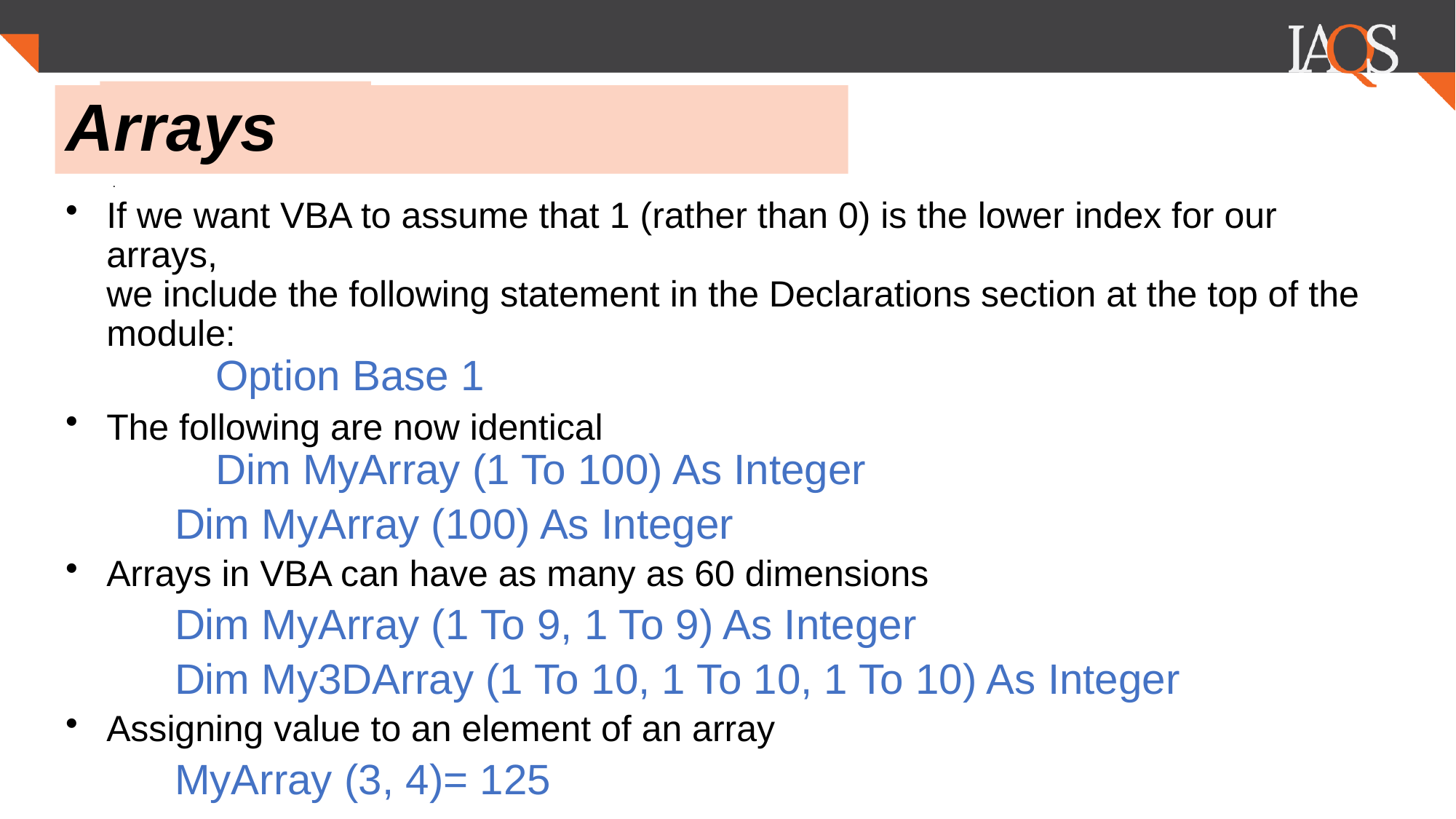

# Arrays
.
If we want VBA to assume that 1 (rather than 0) is the lower index for our arrays,
we include the following statement in the Declarations section at the top of the
module:
	Option Base 1
The following are now identical
	Dim MyArray (1 To 100) As Integer
     	Dim MyArray (100) As Integer
Arrays in VBA can have as many as 60 dimensions
	Dim MyArray (1 To 9, 1 To 9) As Integer
	Dim My3DArray (1 To 10, 1 To 10, 1 To 10) As Integer
Assigning value to an element of an array
	MyArray (3, 4)= 125